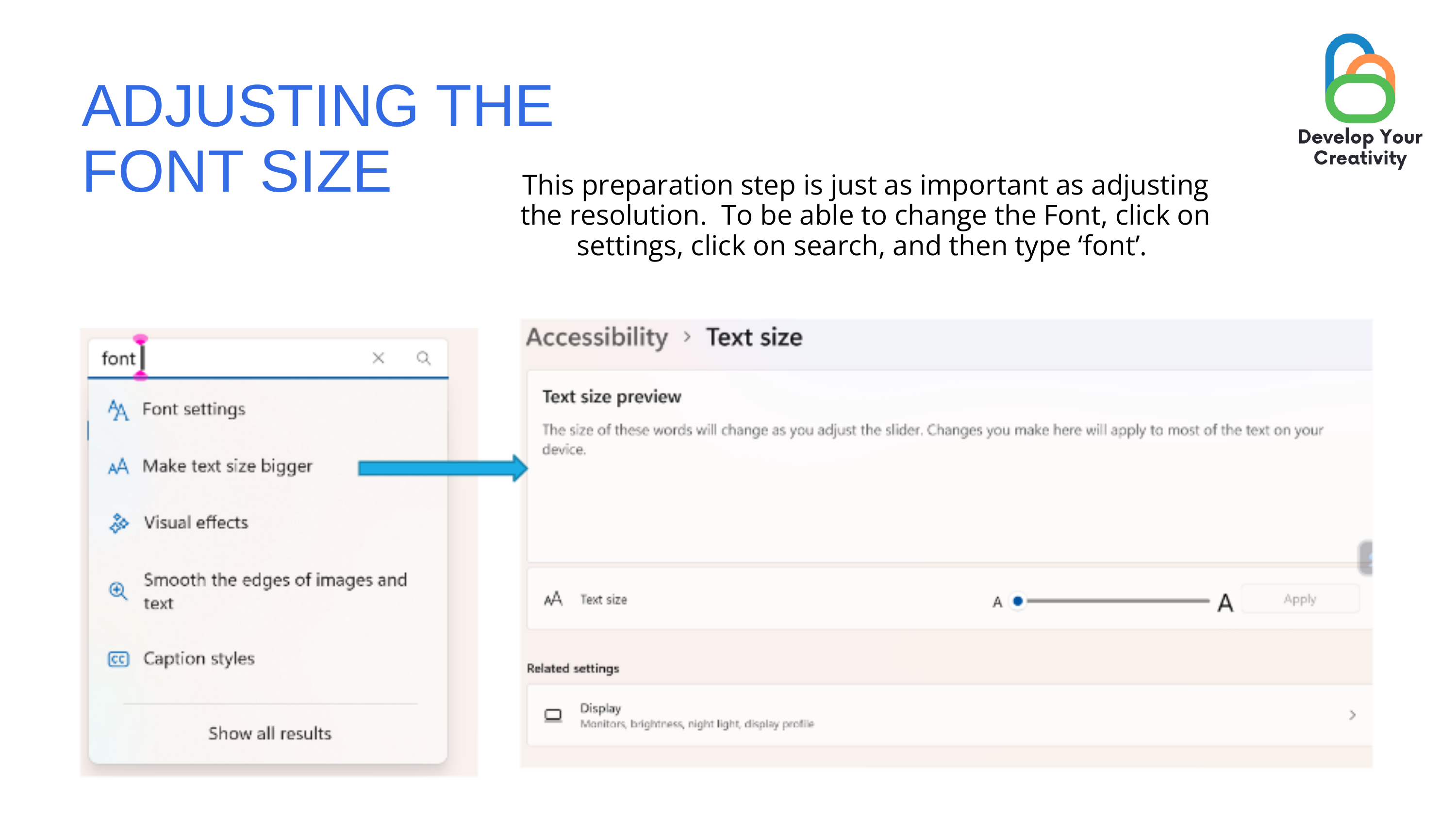

ADJUSTING THE FONT SIZE

This preparation step is just as important as adjusting the resolution.  To be able to change the Font, click on settings, click on search, and then type ‘font’.